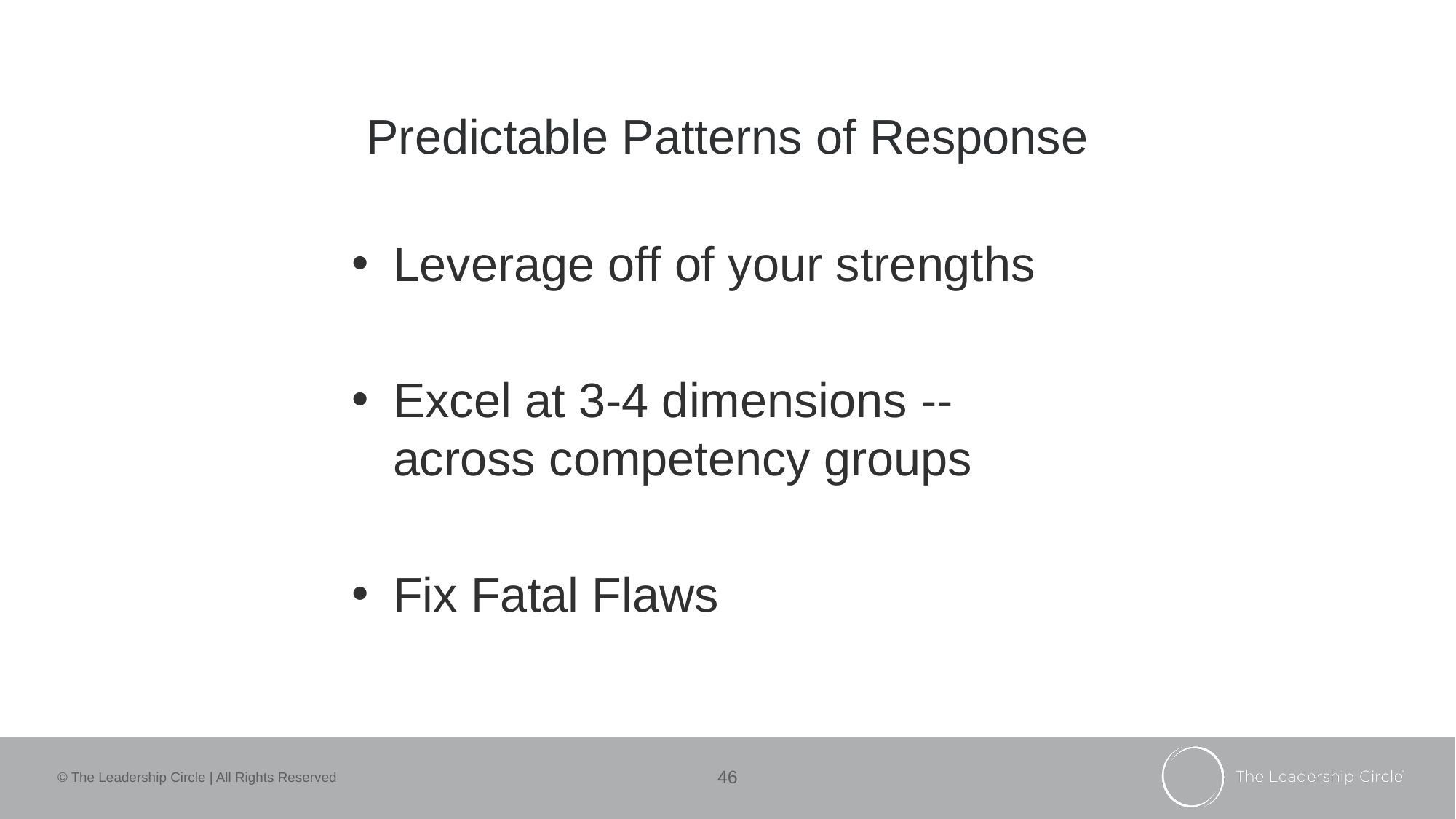

# Predictable Patterns of Response
Leverage off of your strengths

Excel at 3-4 dimensions -- across competency groups

Fix Fatal Flaws